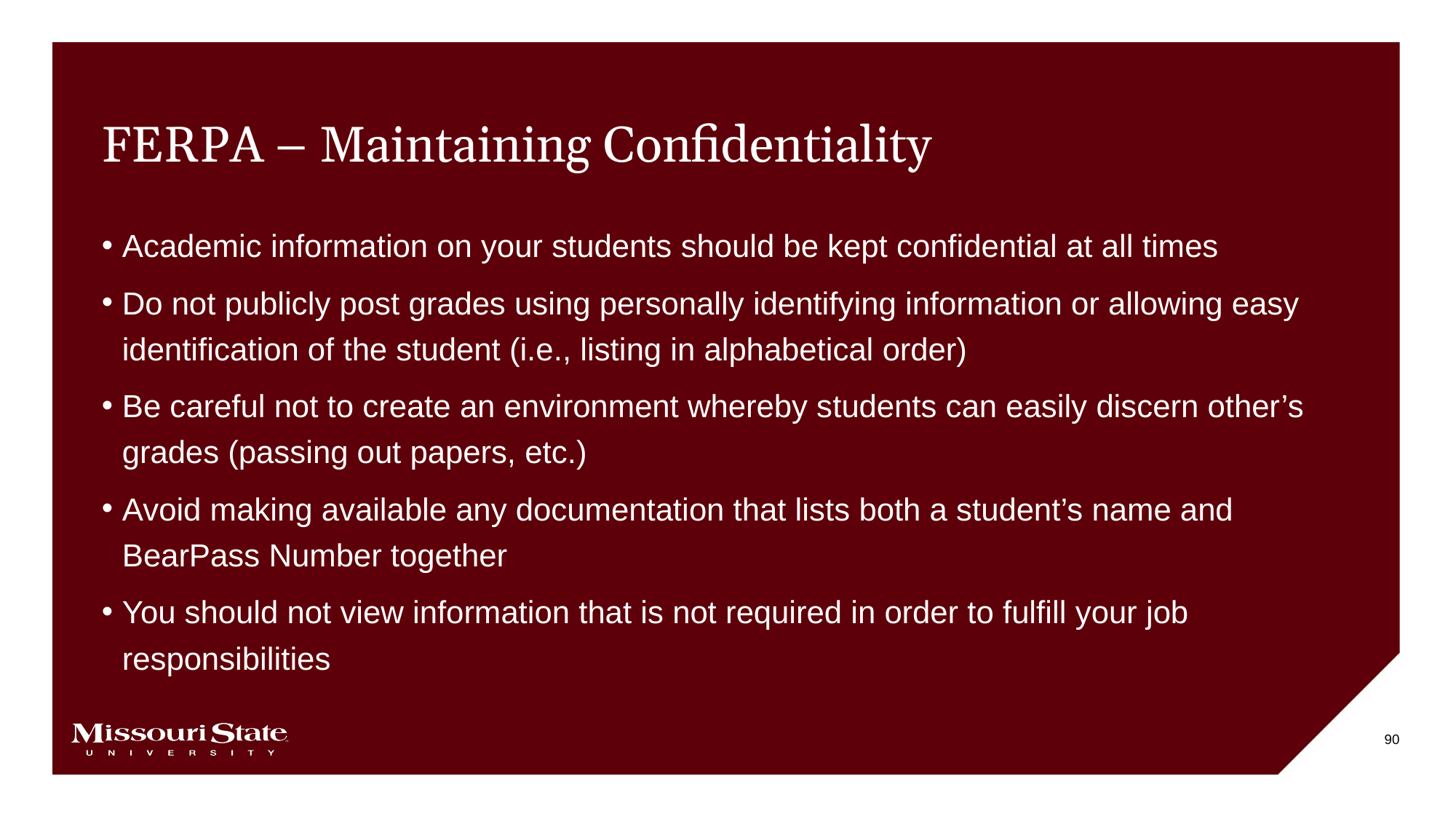

# FERPA – Maintaining Confidentiality
Academic information on your students should be kept confidential at all times
Do not publicly post grades using personally identifying information or allowing easy identification of the student (i.e., listing in alphabetical order)
Be careful not to create an environment whereby students can easily discern other’s grades (passing out papers, etc.)
Avoid making available any documentation that lists both a student’s name and BearPass Number together
You should not view information that is not required in order to fulfill your job responsibilities

90